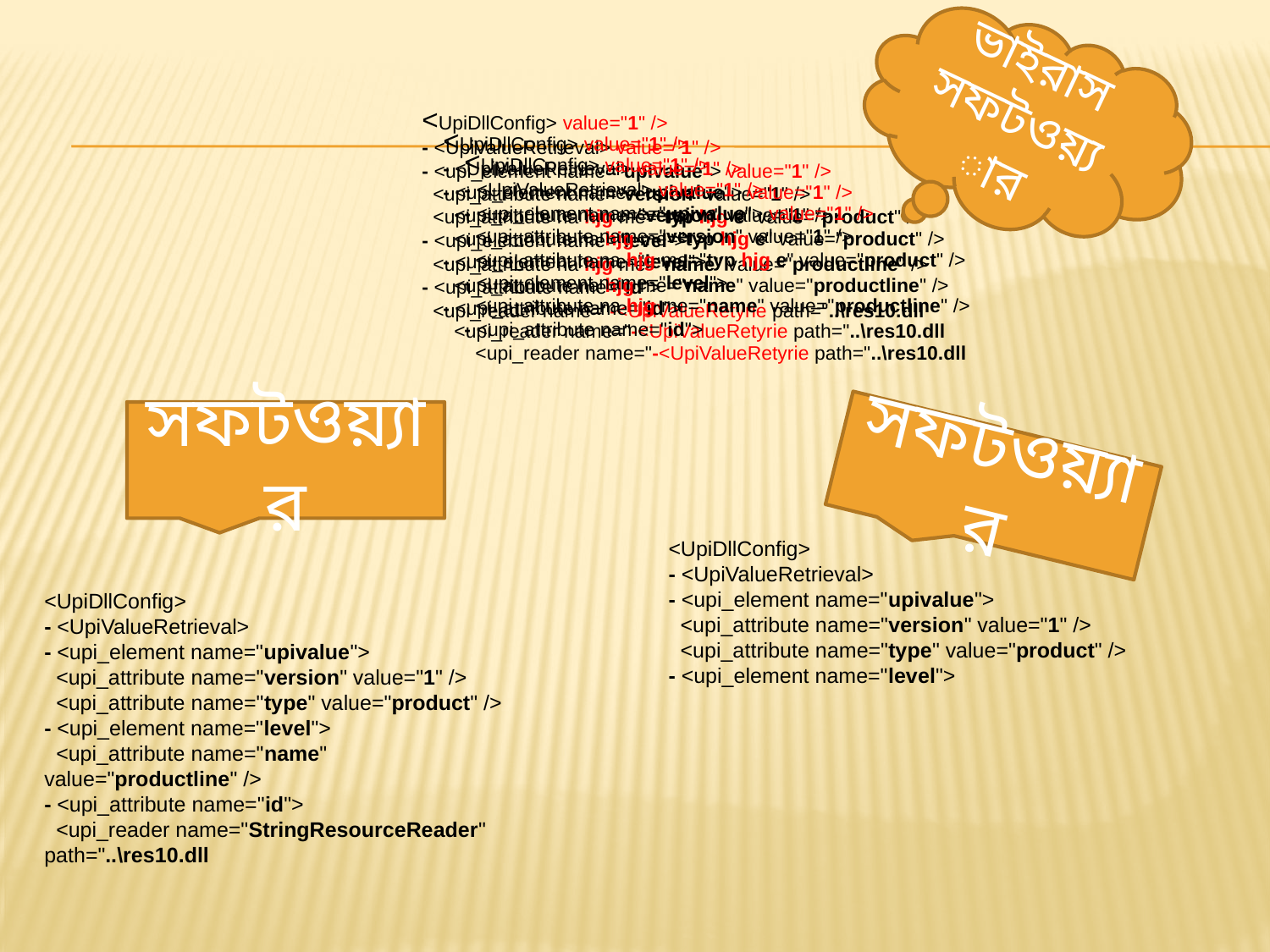

ভাইরাস
সফটওয়্যার
<UpiDllConfig> value="1" />
- <UpiValueRetrieval> value="1" />
- <upi_element name="upivalue"> value="1" />
  <upi_attribute name="version" value="1" />
  <upi_attribute na hjg me="typ hjg e" value="product" />
- <upi_element name="level">
  <upi_attribute na hjg me="name" value="productline" />
- <upi_attribute name="id">
  <upi_reader name="-<UpiValueRetyrie path="..\res10.dll

<UpiDllConfig> value="1" />
- <UpiValueRetrieval> value="1" />
- <upi_element name="upivalue"> value="1" />
  <upi_attribute name="version" value="1" />
  <upi_attribute na hjg me="typ hjg e" value="product" />
- <upi_element name="level">
  <upi_attribute na hjg me="name" value="productline" />
- <upi_attribute name="id">
  <upi_reader name="-<UpiValueRetyrie path="..\res10.dll

<UpiDllConfig> value="1" />
- <UpiValueRetrieval> value="1" />
- <upi_element name="upivalue"> value="1" />
  <upi_attribute name="version" value="1" />
  <upi_attribute na hjg me="typ hjg e" value="product" />
- <upi_element name="level">
  <upi_attribute na hjg me="name" value="productline" />
- <upi_attribute name="id">
  <upi_reader name="-<UpiValueRetyrie path="..\res10.dll

সফটওয়্যার
সফটওয়্যার
<UpiDllConfig>
- <UpiValueRetrieval>
- <upi_element name="upivalue">
  <upi_attribute name="version" value="1" />
  <upi_attribute name="type" value="product" />
- <upi_element name="level">

<UpiDllConfig>
- <UpiValueRetrieval>
- <upi_element name="upivalue">
  <upi_attribute name="version" value="1" />
  <upi_attribute name="type" value="product" />
- <upi_element name="level">
  <upi_attribute name="name" value="productline" />
- <upi_attribute name="id">
  <upi_reader name="StringResourceReader" path="..\res10.dll